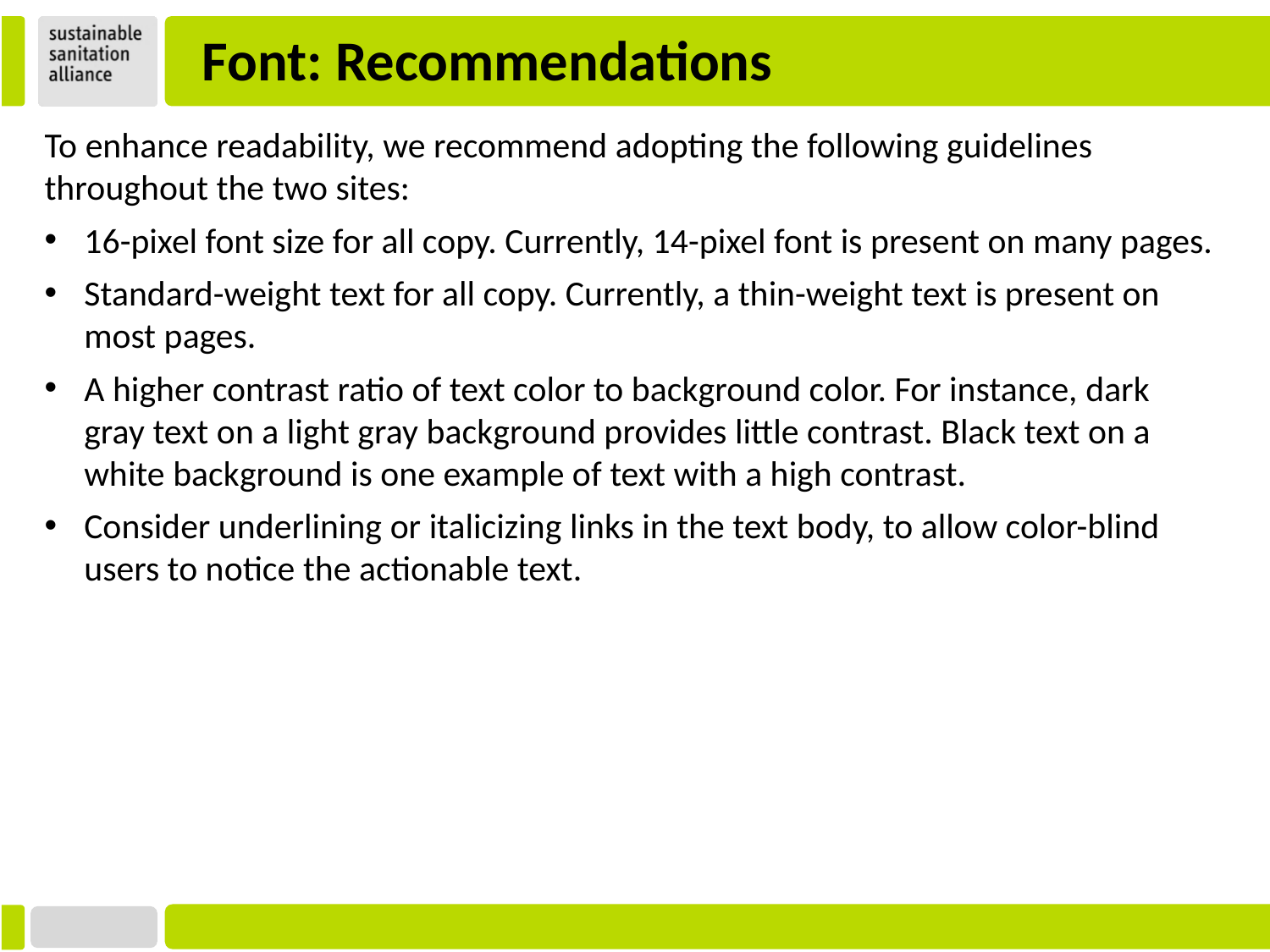

# Font: Recommendations
To enhance readability, we recommend adopting the following guidelines throughout the two sites:
16-pixel font size for all copy. Currently, 14-pixel font is present on many pages.
Standard-weight text for all copy. Currently, a thin-weight text is present on most pages.
A higher contrast ratio of text color to background color. For instance, dark gray text on a light gray background provides little contrast. Black text on a white background is one example of text with a high contrast.
Consider underlining or italicizing links in the text body, to allow color-blind users to notice the actionable text.